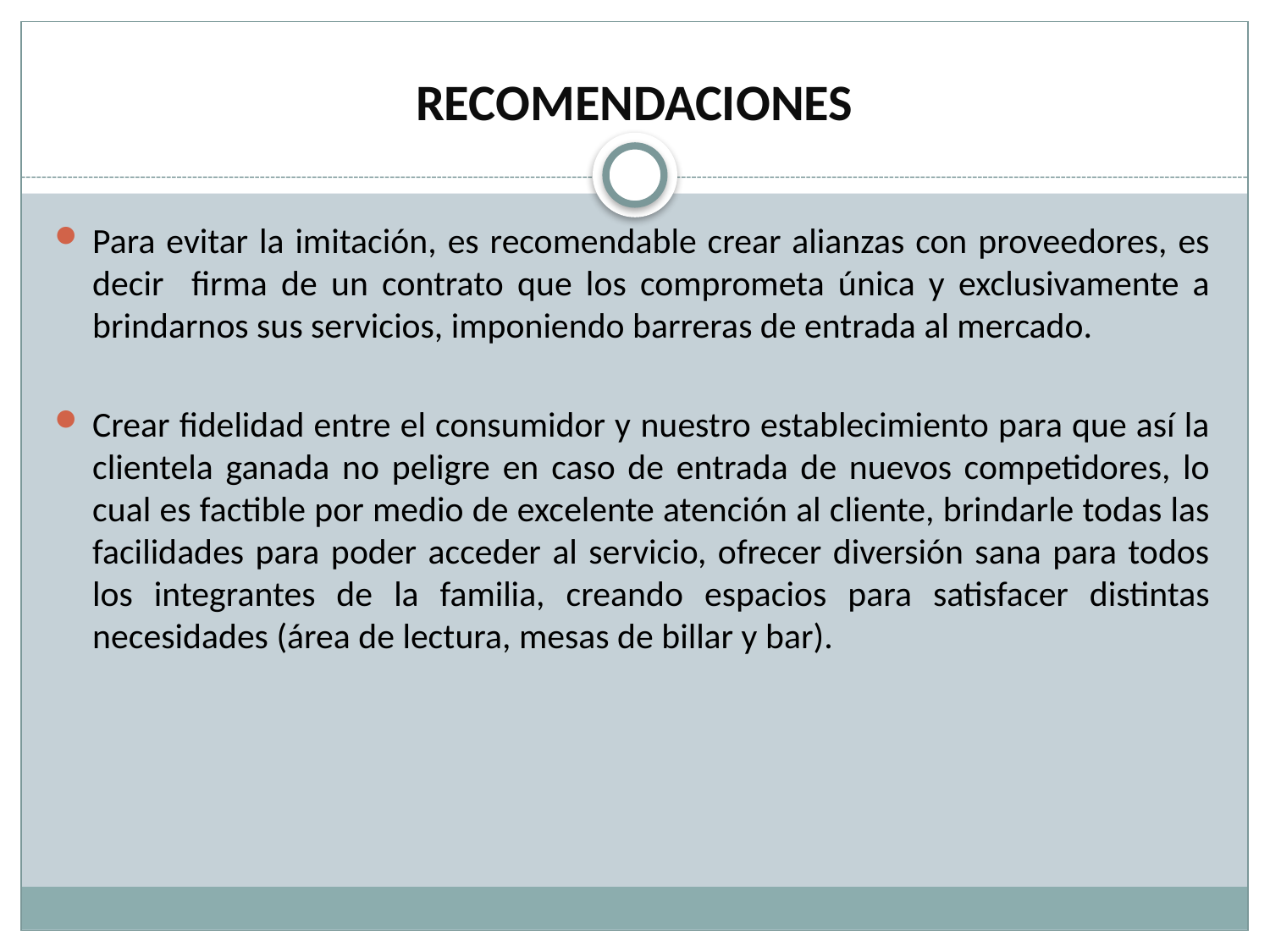

# RECOMENDACIONES
Para evitar la imitación, es recomendable crear alianzas con proveedores, es decir  firma de un contrato que los comprometa única y exclusivamente a brindarnos sus servicios, imponiendo barreras de entrada al mercado.

Crear fidelidad entre el consumidor y nuestro establecimiento para que así la clientela ganada no peligre en caso de entrada de nuevos competidores, lo cual es factible por medio de excelente atención al cliente, brindarle todas las facilidades para poder acceder al servicio, ofrecer diversión sana para todos los integrantes de la familia, creando espacios para satisfacer distintas necesidades (área de lectura, mesas de billar y bar).